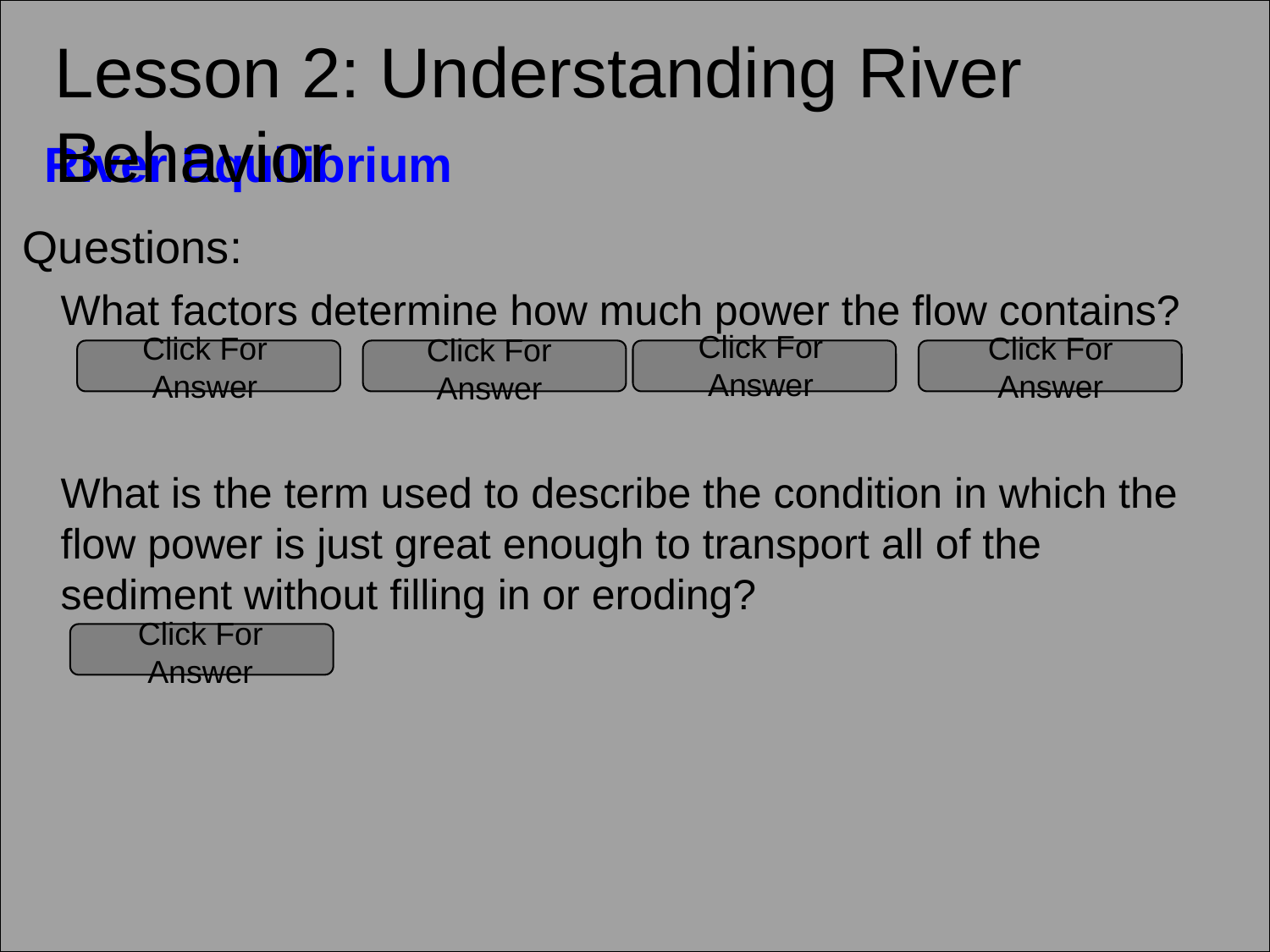

Questions:
What factors determine how much power the flow contains?

What is the term used to describe the condition in which the flow power is just great enough to transport all of the sediment without filling in or eroding?

Discharge
Depth
Slope
Roughness
Click For Answer
Click For Answer
Click For Answer
Click For Answer
Equilibrium
Click For Answer